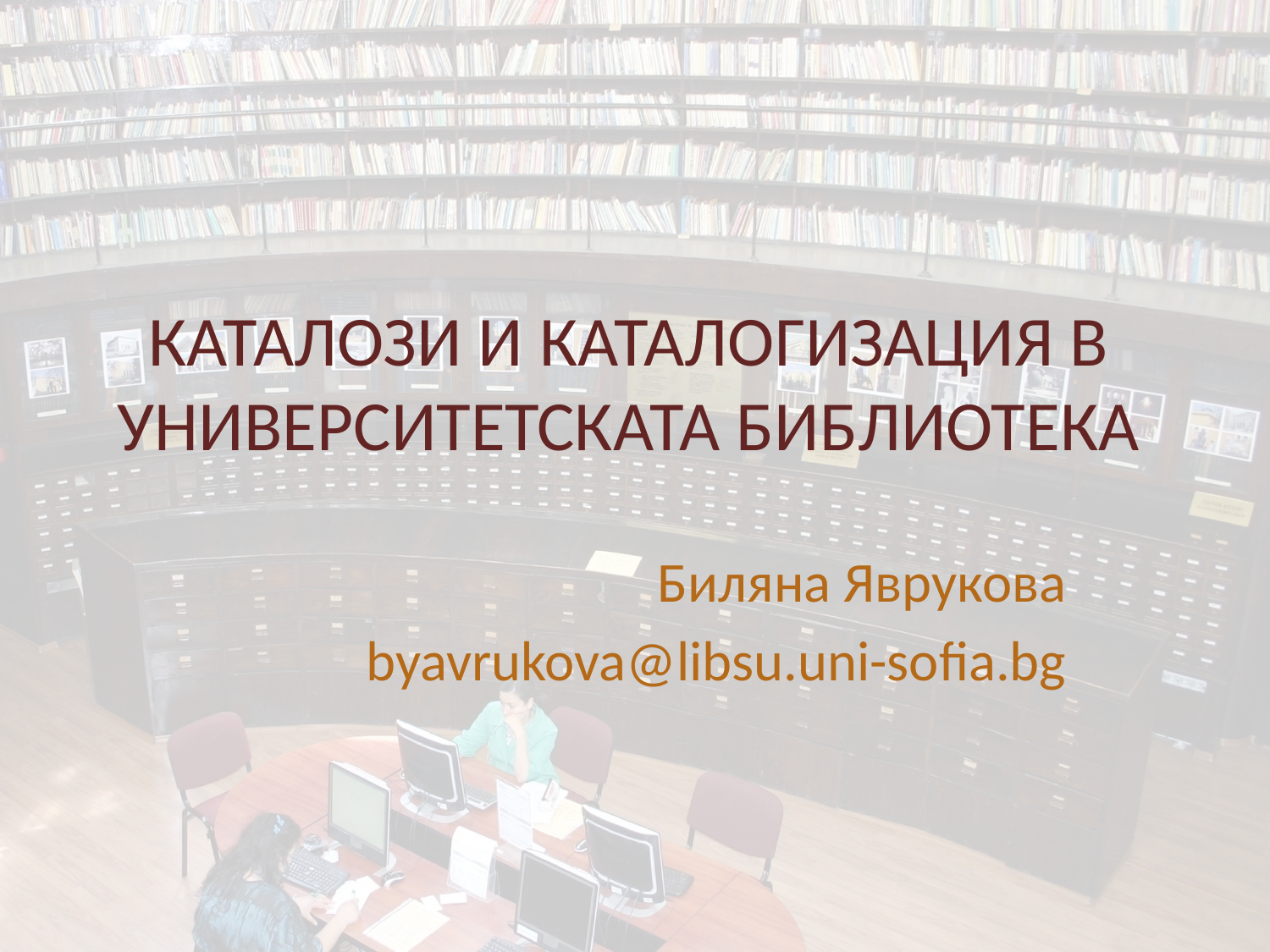

# КАТАЛОЗИ И КАТАЛОГИЗАЦИЯ В УНИВЕРСИТЕТСКАТА БИБЛИОТЕКА
Биляна Яврукова
byavrukova@libsu.uni-sofia.bg